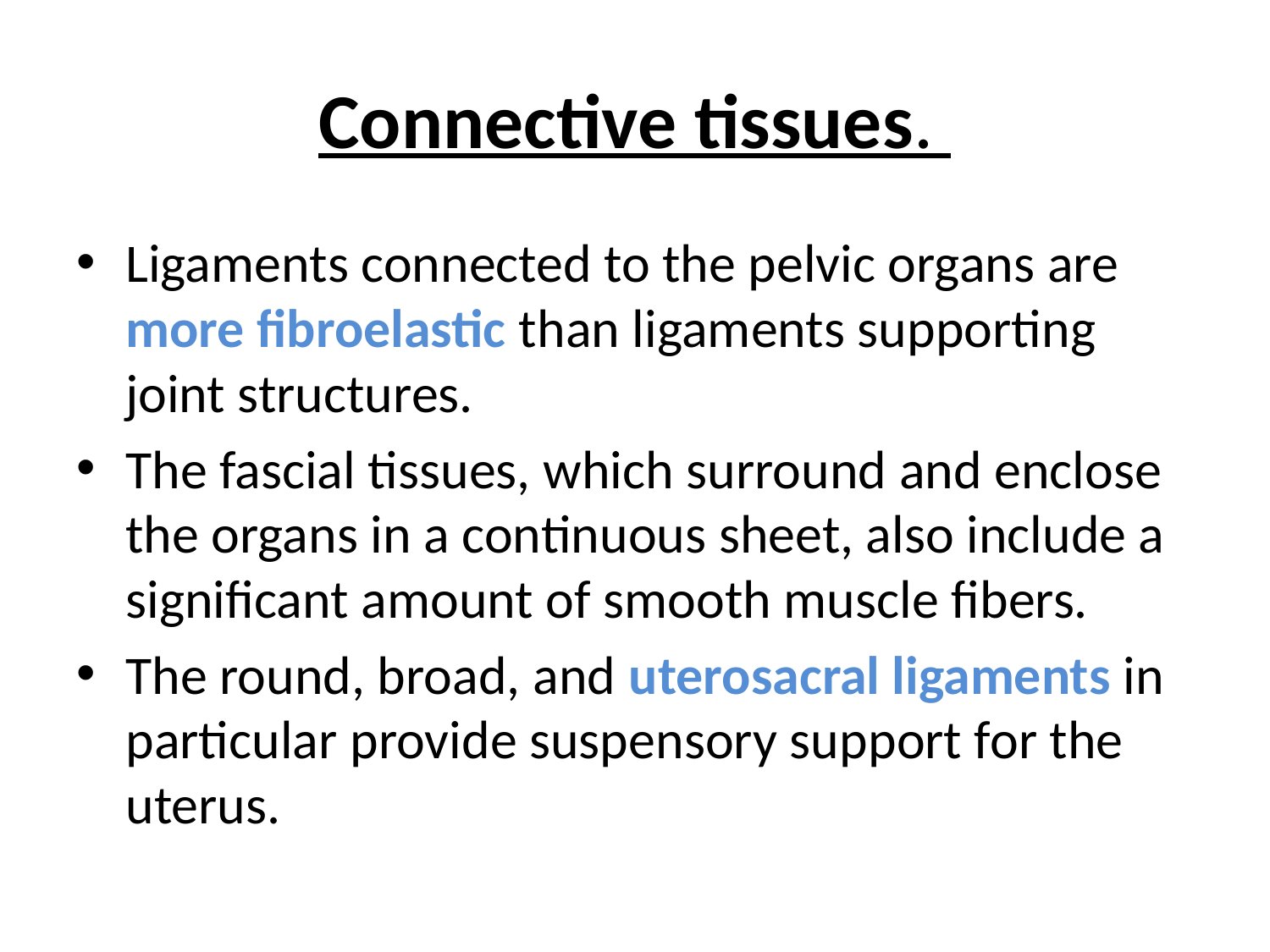

# Connective tissues.
Ligaments connected to the pelvic organs are more fibroelastic than ligaments supporting joint structures.
The fascial tissues, which surround and enclose the organs in a continuous sheet, also include a significant amount of smooth muscle fibers.
The round, broad, and uterosacral ligaments in particular provide suspensory support for the uterus.